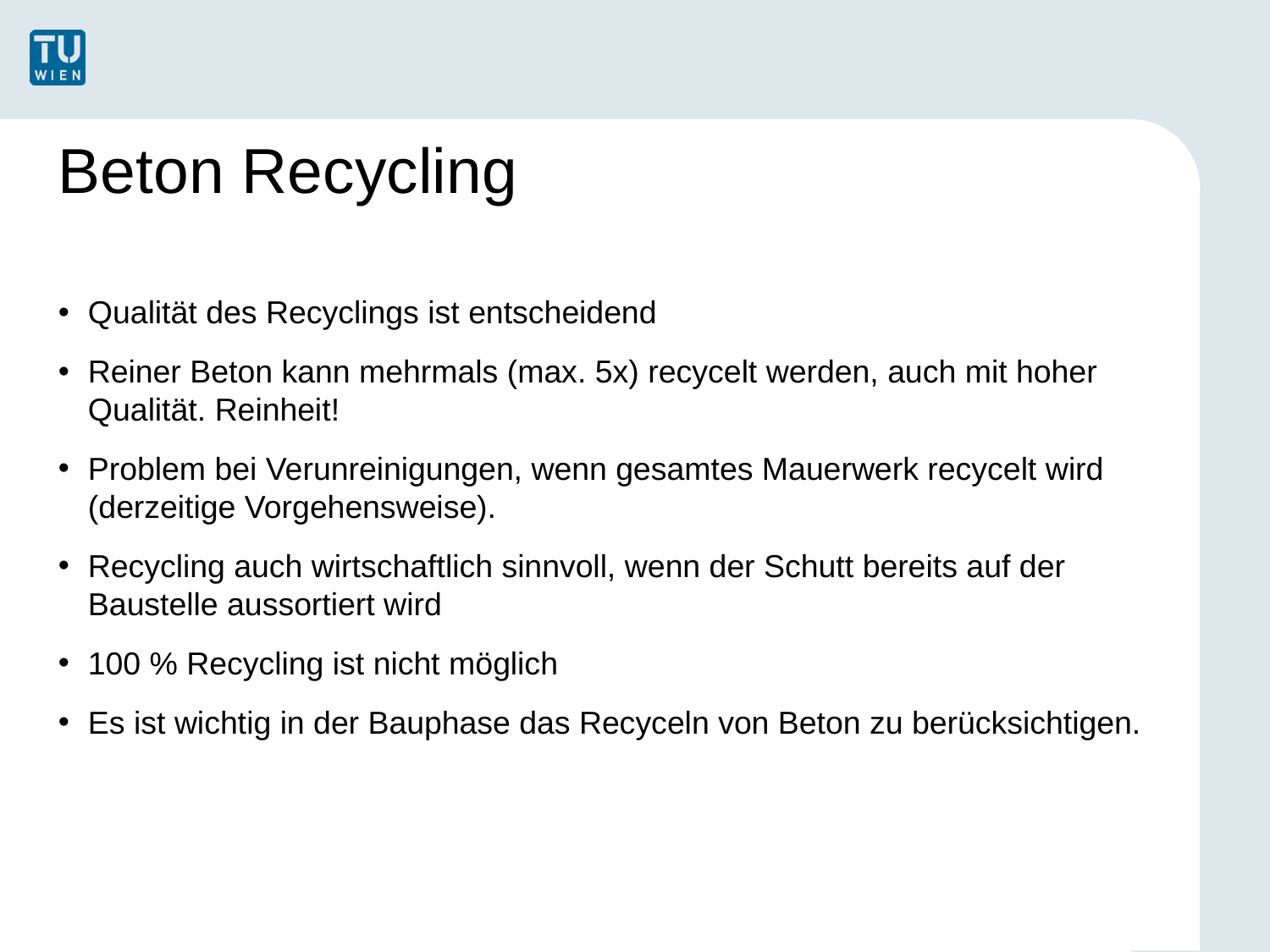

# Beton Recycling
Qualität des Recyclings ist entscheidend
Reiner Beton kann mehrmals (max. 5x) recycelt werden, auch mit hoher Qualität. Reinheit!
Problem bei Verunreinigungen, wenn gesamtes Mauerwerk recycelt wird (derzeitige Vorgehensweise).
Recycling auch wirtschaftlich sinnvoll, wenn der Schutt bereits auf der Baustelle aussortiert wird
100 % Recycling ist nicht möglich
Es ist wichtig in der Bauphase das Recyceln von Beton zu berücksichtigen.